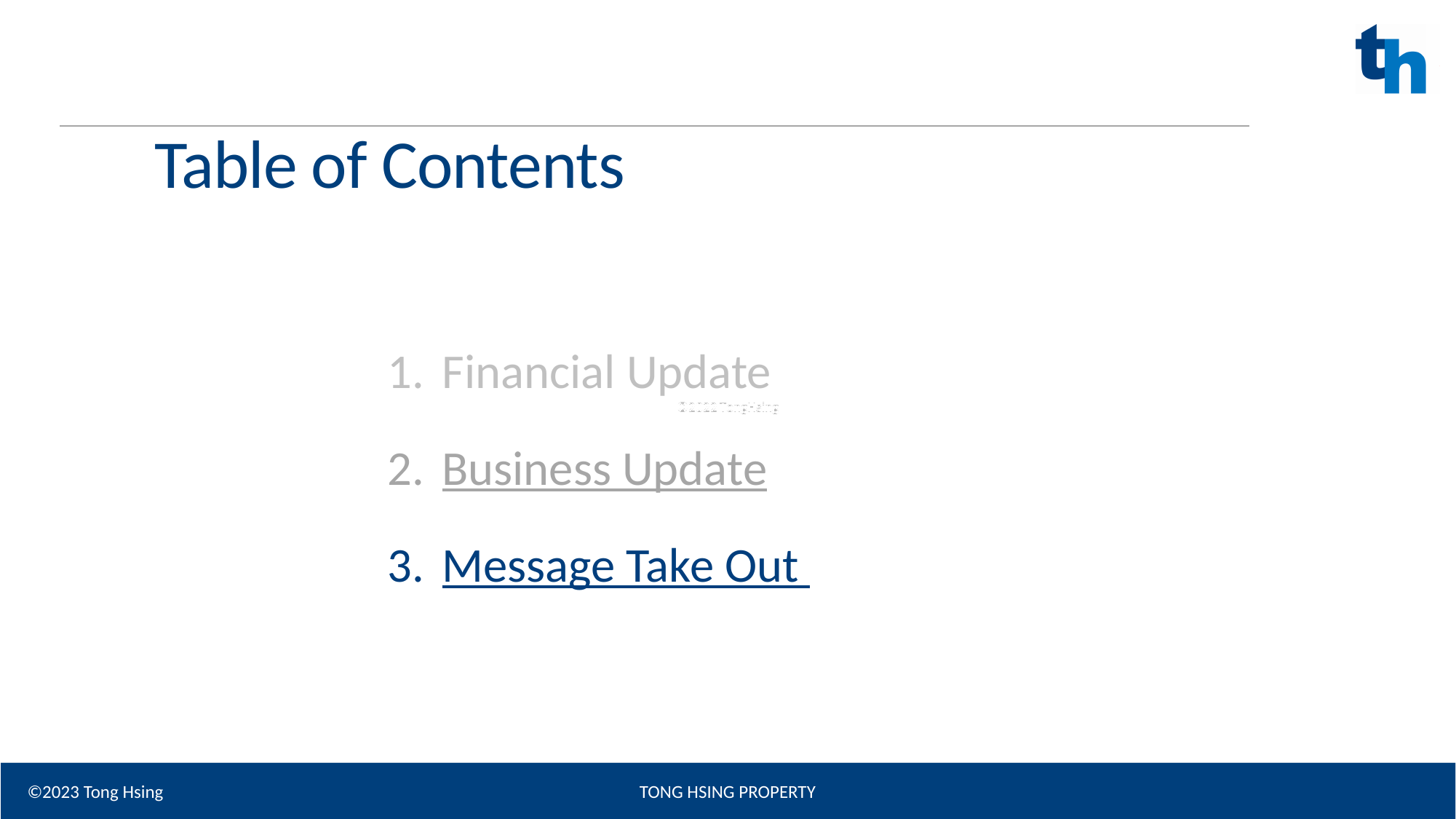

Table of Contents
Financial Update
Business Update
Message Take Out
©2023 Tong Hsing
TONG HSING PROPERTY